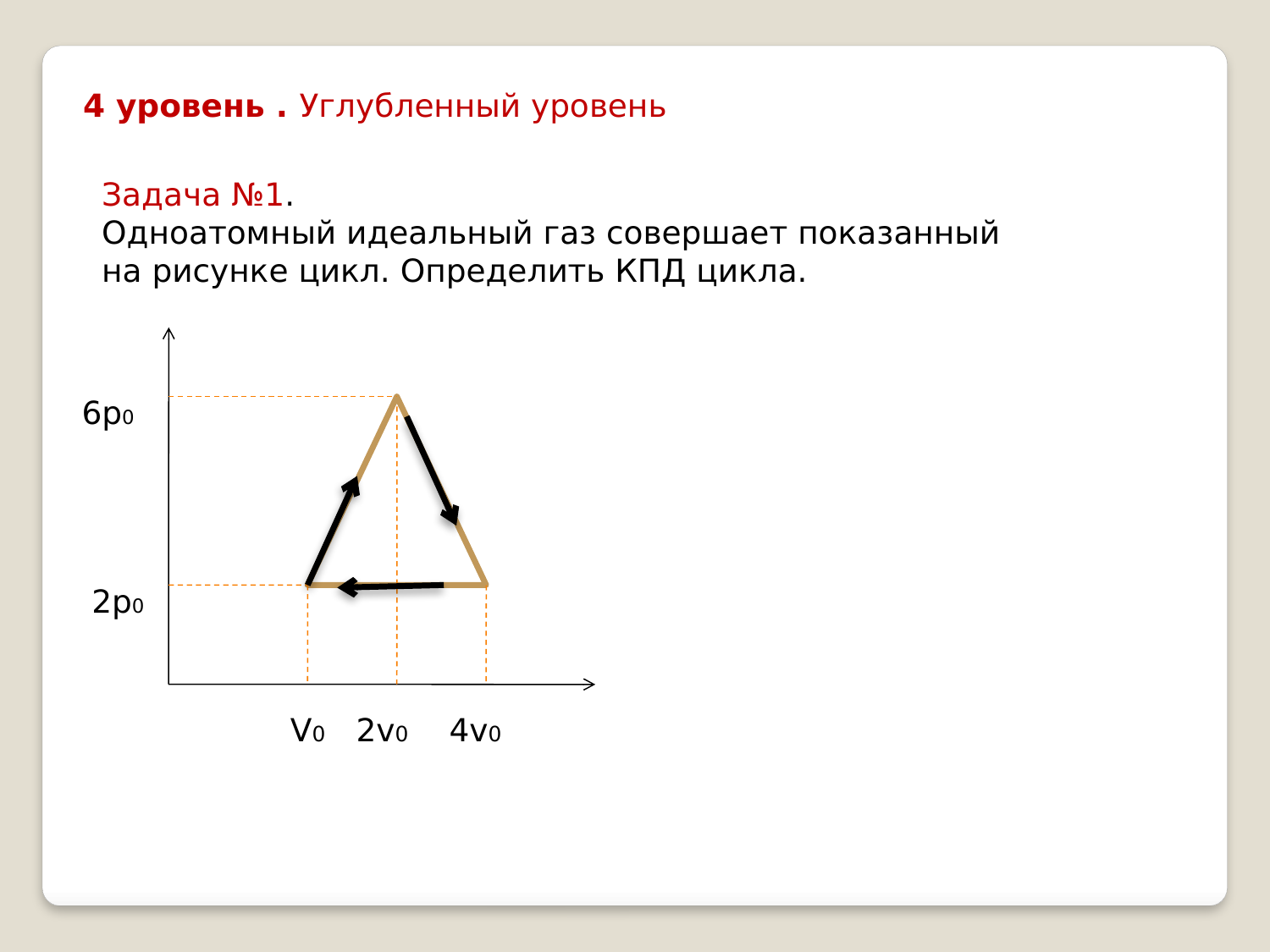

4 уровень . Углубленный уровень
Задача №1.
Одноатомный идеальный газ совершает показанный на рисунке цикл. Определить КПД цикла.

6p0

2p0
V0   2v0    4v0